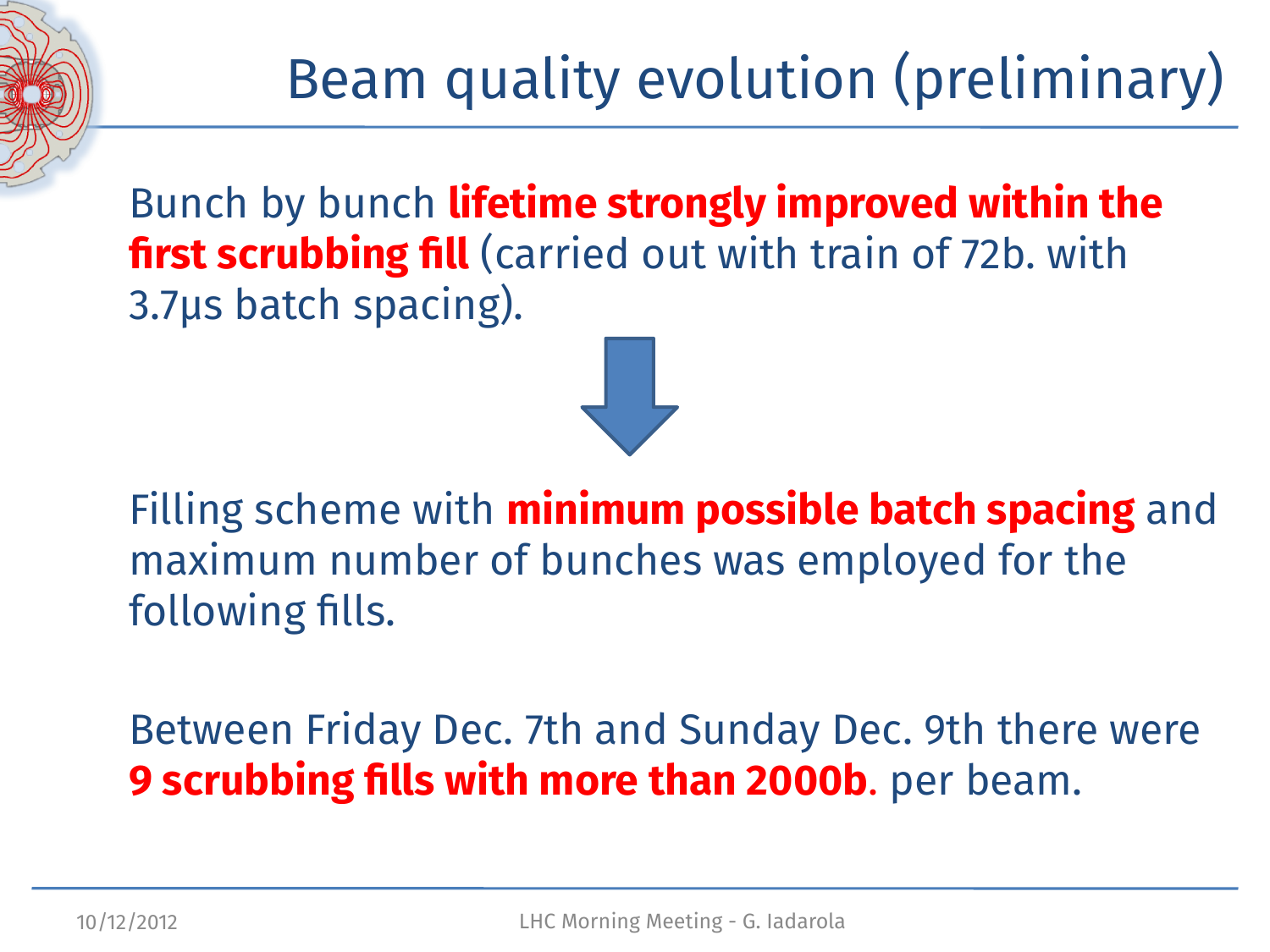

# Beam quality evolution (preliminary)
Bunch by bunch lifetime strongly improved within the first scrubbing fill (carried out with train of 72b. with 3.7µs batch spacing).

Filling scheme with minimum possible batch spacing and maximum number of bunches was employed for the following fills.

Between Friday Dec. 7th and Sunday Dec. 9th there were 9 scrubbing fills with more than 2000b. per beam.

10/12/2012
LHC Morning Meeting - G. Iadarola